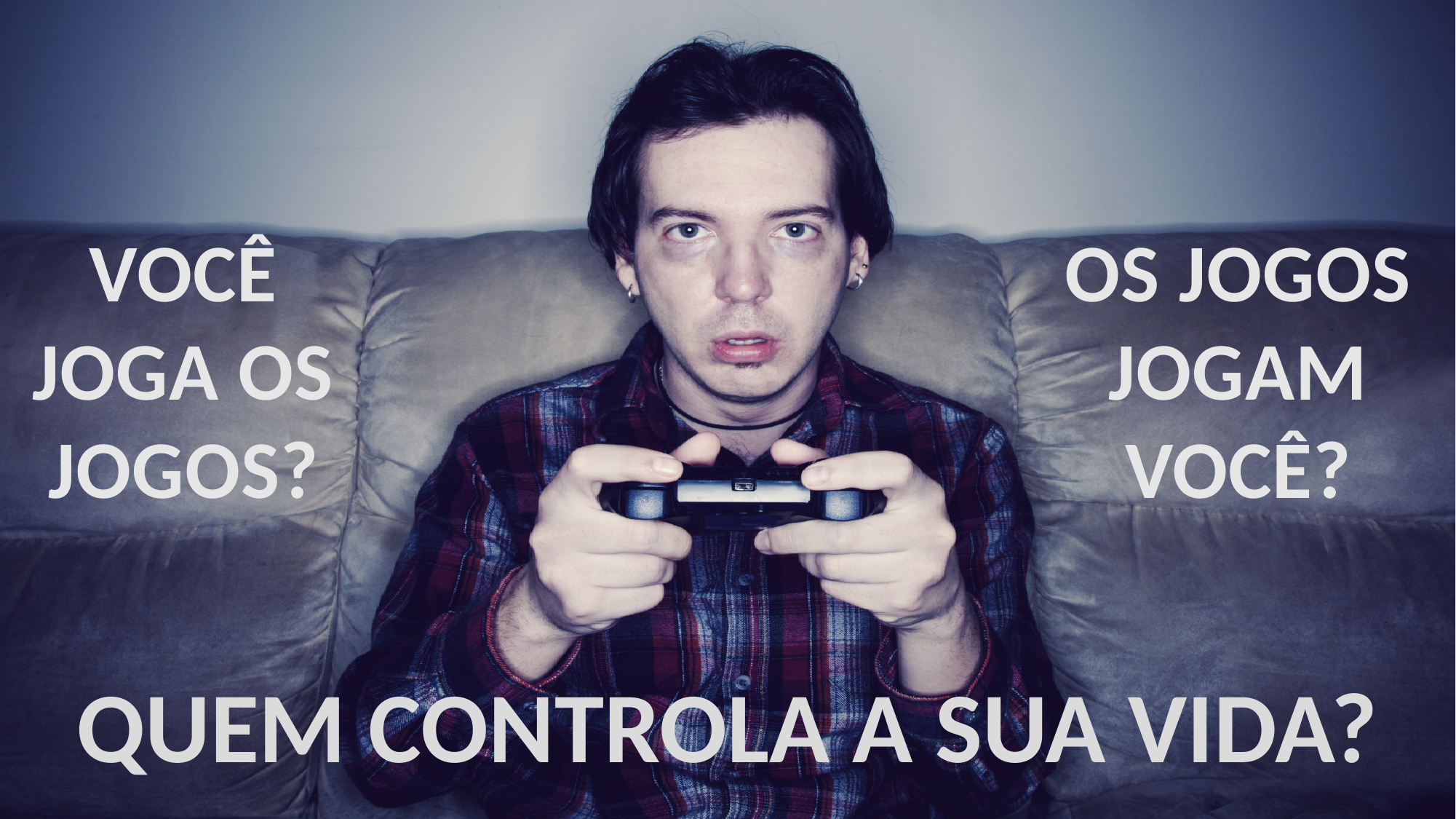

VOCÊ JOGA OS JOGOS?
OS JOGOS JOGAM VOCÊ?
QUEM CONTROLA A SUA VIDA?